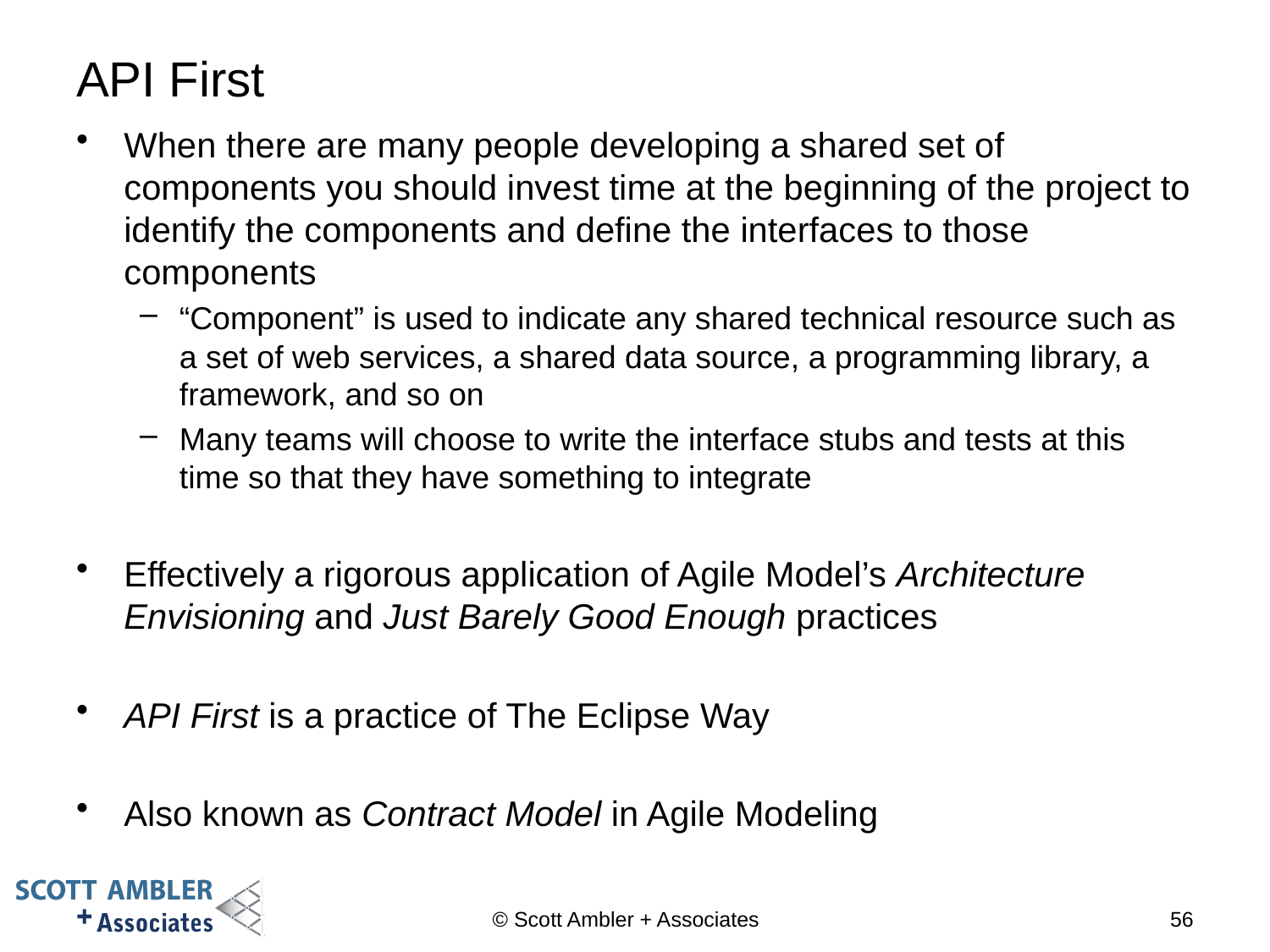

# API First
When there are many people developing a shared set of components you should invest time at the beginning of the project to identify the components and define the interfaces to those components
“Component” is used to indicate any shared technical resource such as a set of web services, a shared data source, a programming library, a framework, and so on
Many teams will choose to write the interface stubs and tests at this time so that they have something to integrate

Effectively a rigorous application of Agile Model’s Architecture Envisioning and Just Barely Good Enough practices

API First is a practice of The Eclipse Way

Also known as Contract Model in Agile Modeling
© Scott Ambler + Associates
56